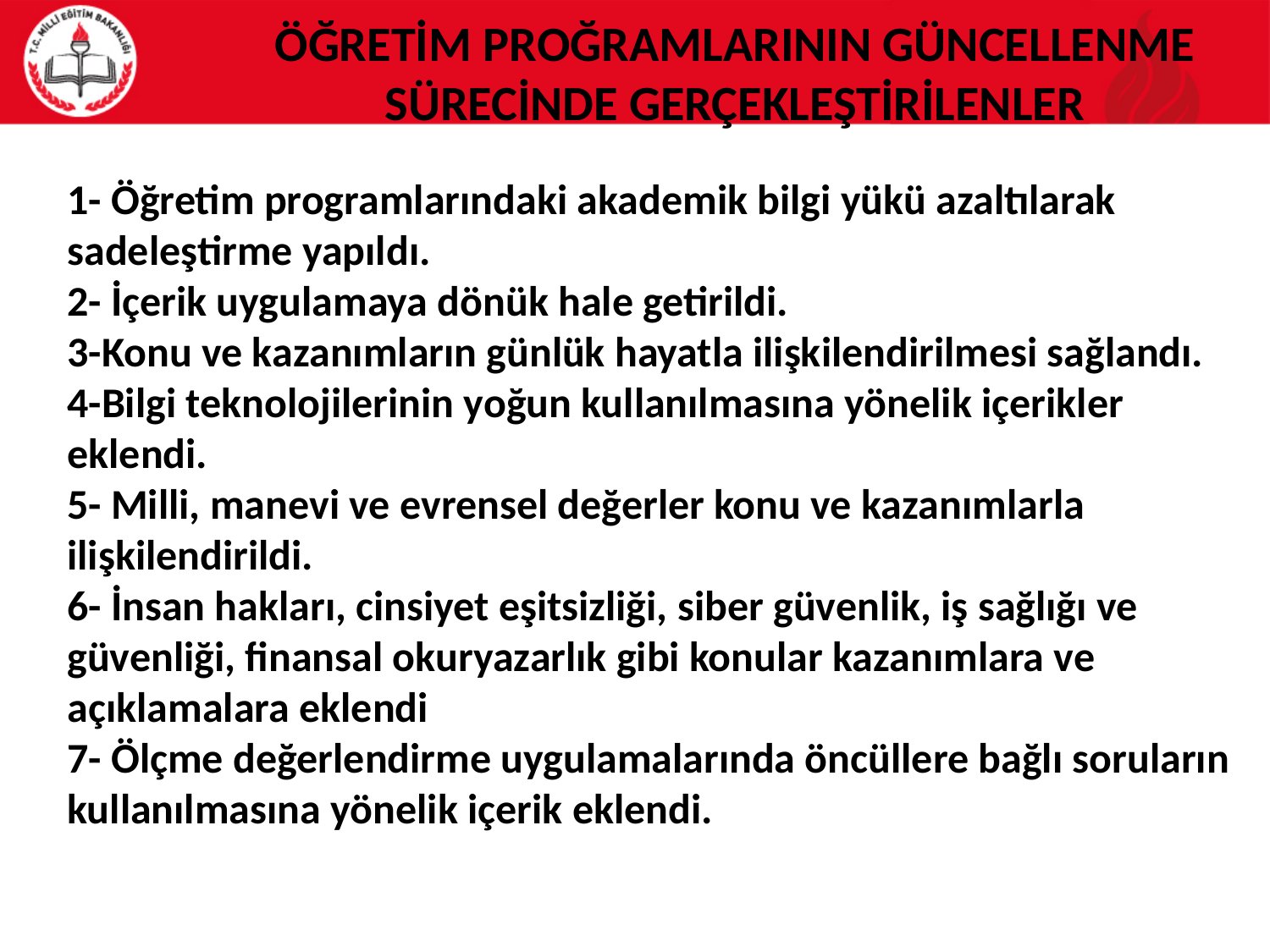

ÖĞRETİM PROĞRAMLARININ GÜNCELLENME SÜRECİNDE GERÇEKLEŞTİRİLENLER
1- Öğretim programlarındaki akademik bilgi yükü azaltılarak sadeleştirme yapıldı.
2- İçerik uygulamaya dönük hale getirildi.
3-Konu ve kazanımların günlük hayatla ilişkilendirilmesi sağlandı.
4-Bilgi teknolojilerinin yoğun kullanılmasına yönelik içerikler eklendi.
5- Milli, manevi ve evrensel değerler konu ve kazanımlarla ilişkilendirildi.
6- İnsan hakları, cinsiyet eşitsizliği, siber güvenlik, iş sağlığı ve güvenliği, finansal okuryazarlık gibi konular kazanımlara ve açıklamalara eklendi
7- Ölçme değerlendirme uygulamalarında öncüllere bağlı soruların kullanılmasına yönelik içerik eklendi.